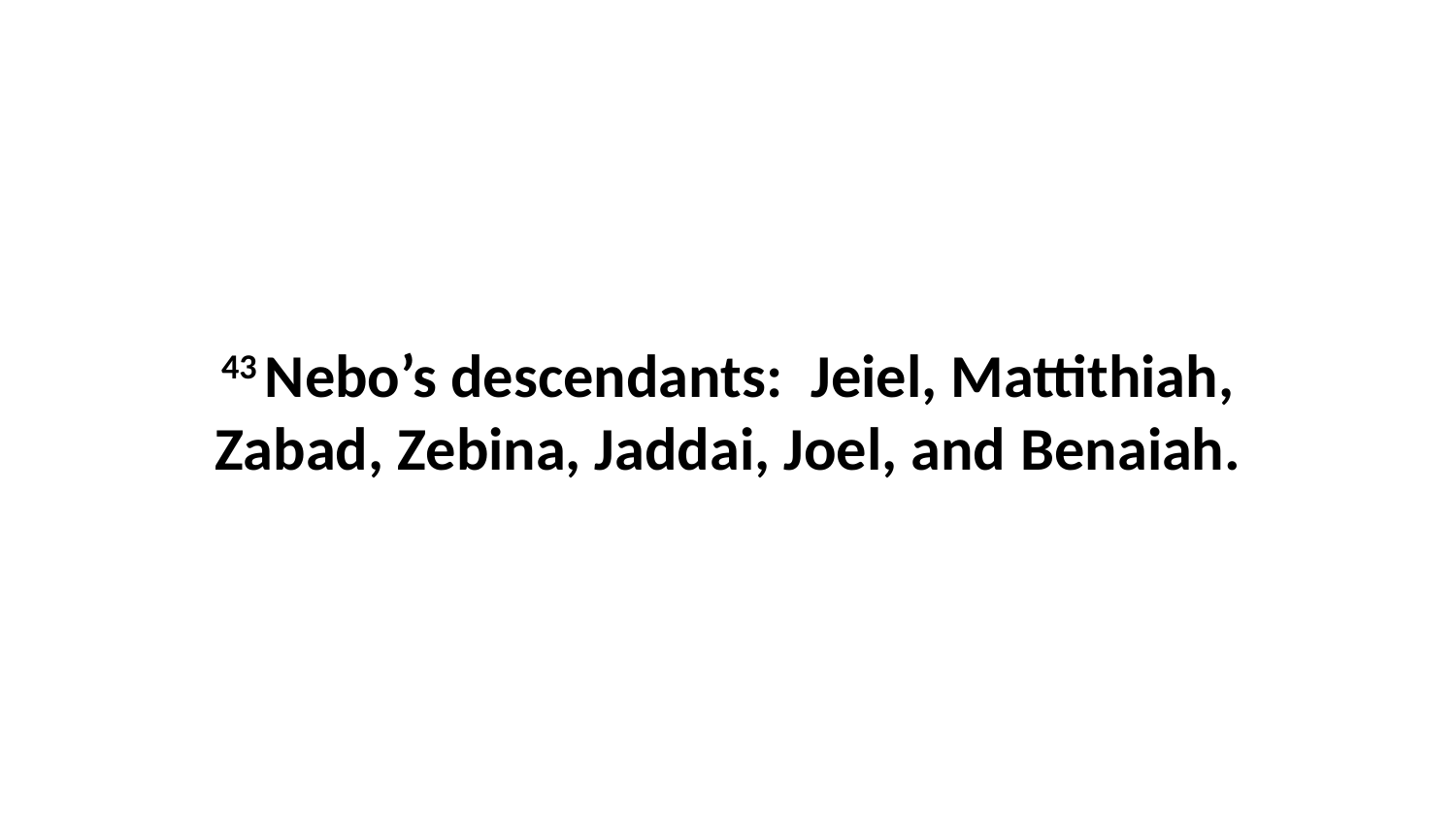

43 Nebo’s descendants:  Jeiel, Mattithiah, Zabad, Zebina, Jaddai, Joel, and Benaiah.